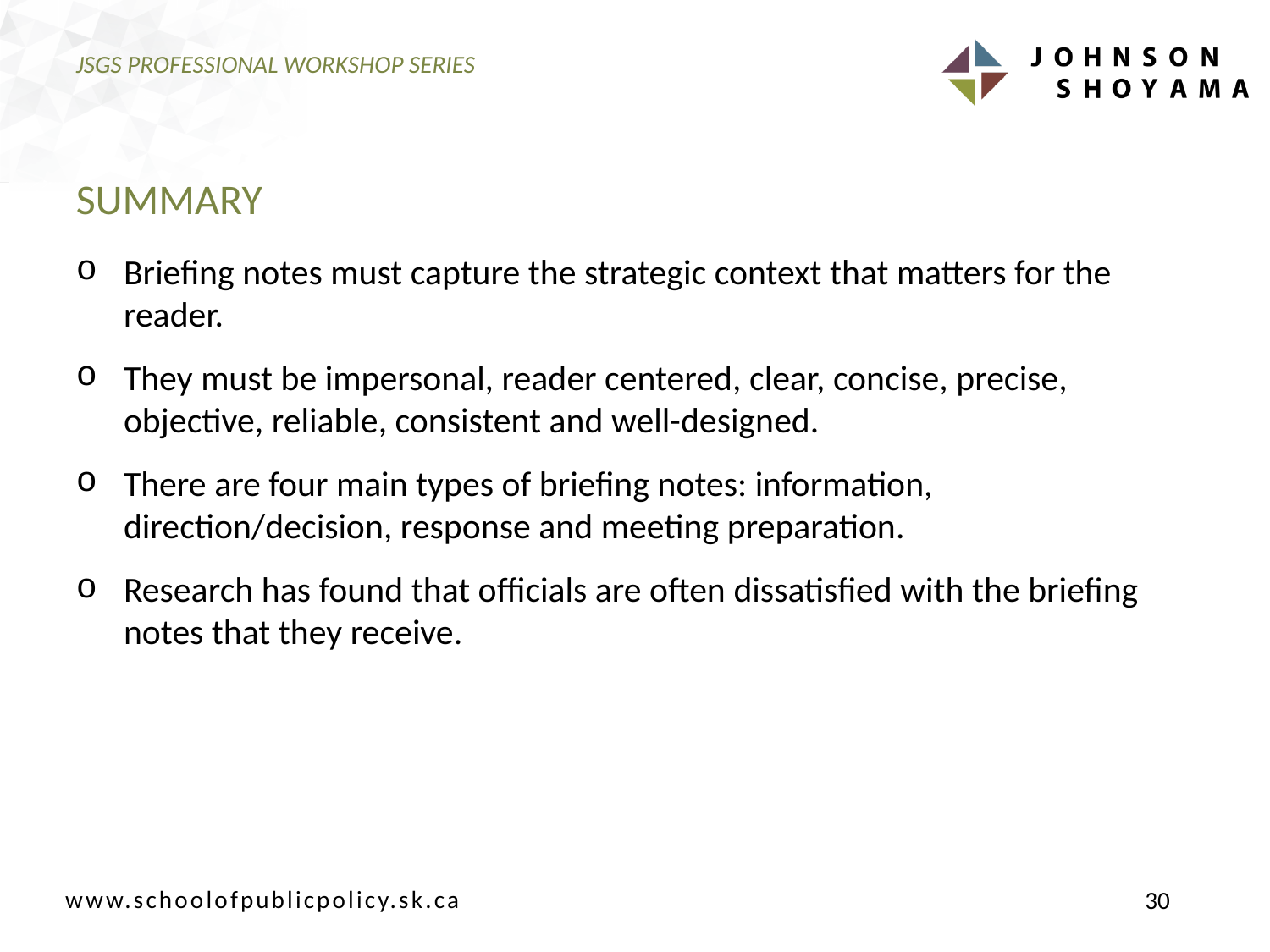

# JSGS PROFESSIONAL WORKSHOP SERIES
SUMMARY
Briefing notes must capture the strategic context that matters for the reader.
They must be impersonal, reader centered, clear, concise, precise, objective, reliable, consistent and well-designed.
There are four main types of briefing notes: information, direction/decision, response and meeting preparation.
Research has found that officials are often dissatisfied with the briefing notes that they receive.

30